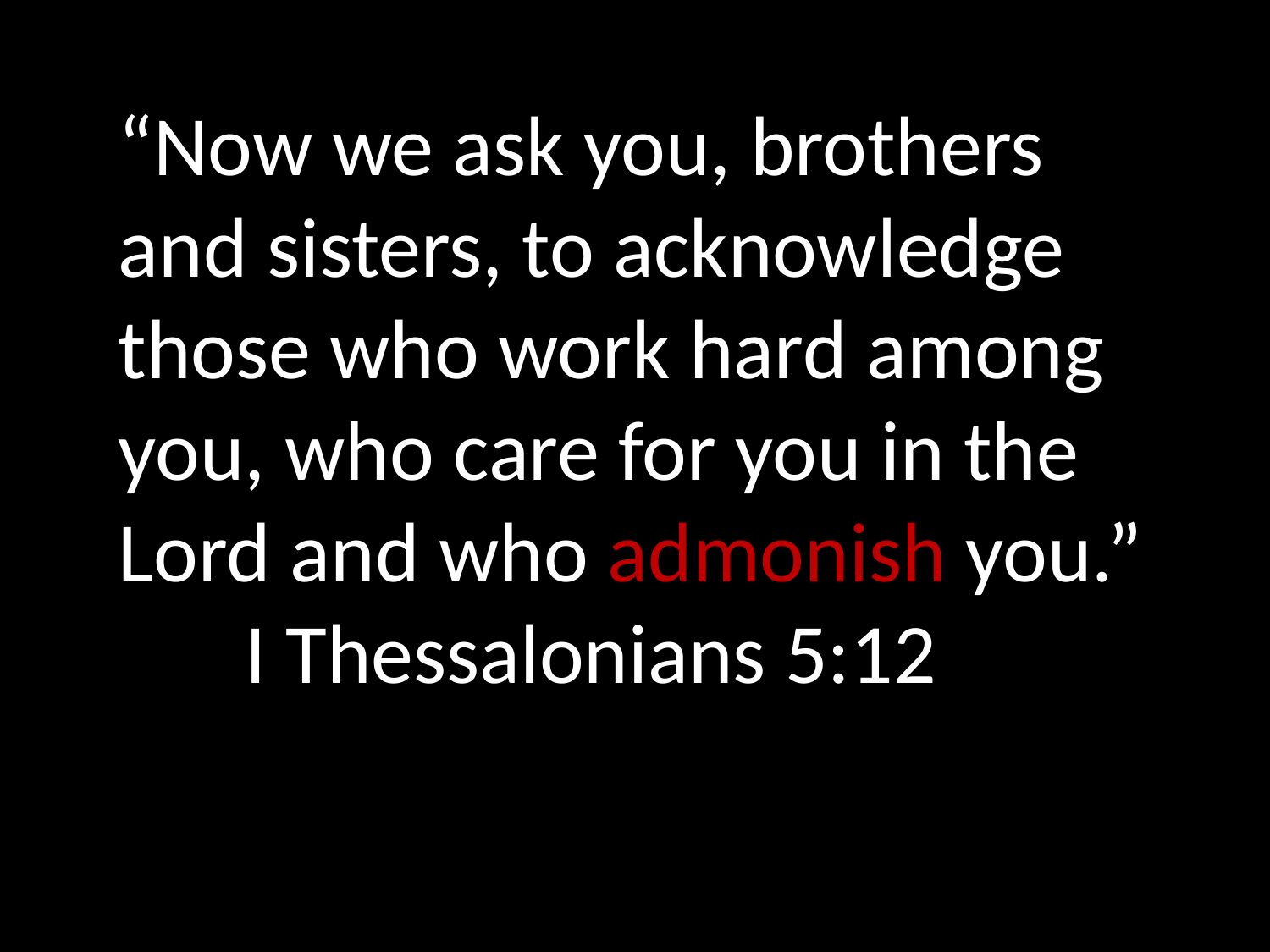

“Now we ask you, brothers and sisters, to acknowledge those who work hard among you, who care for you in the Lord and who admonish you.”
	I Thessalonians 5:12